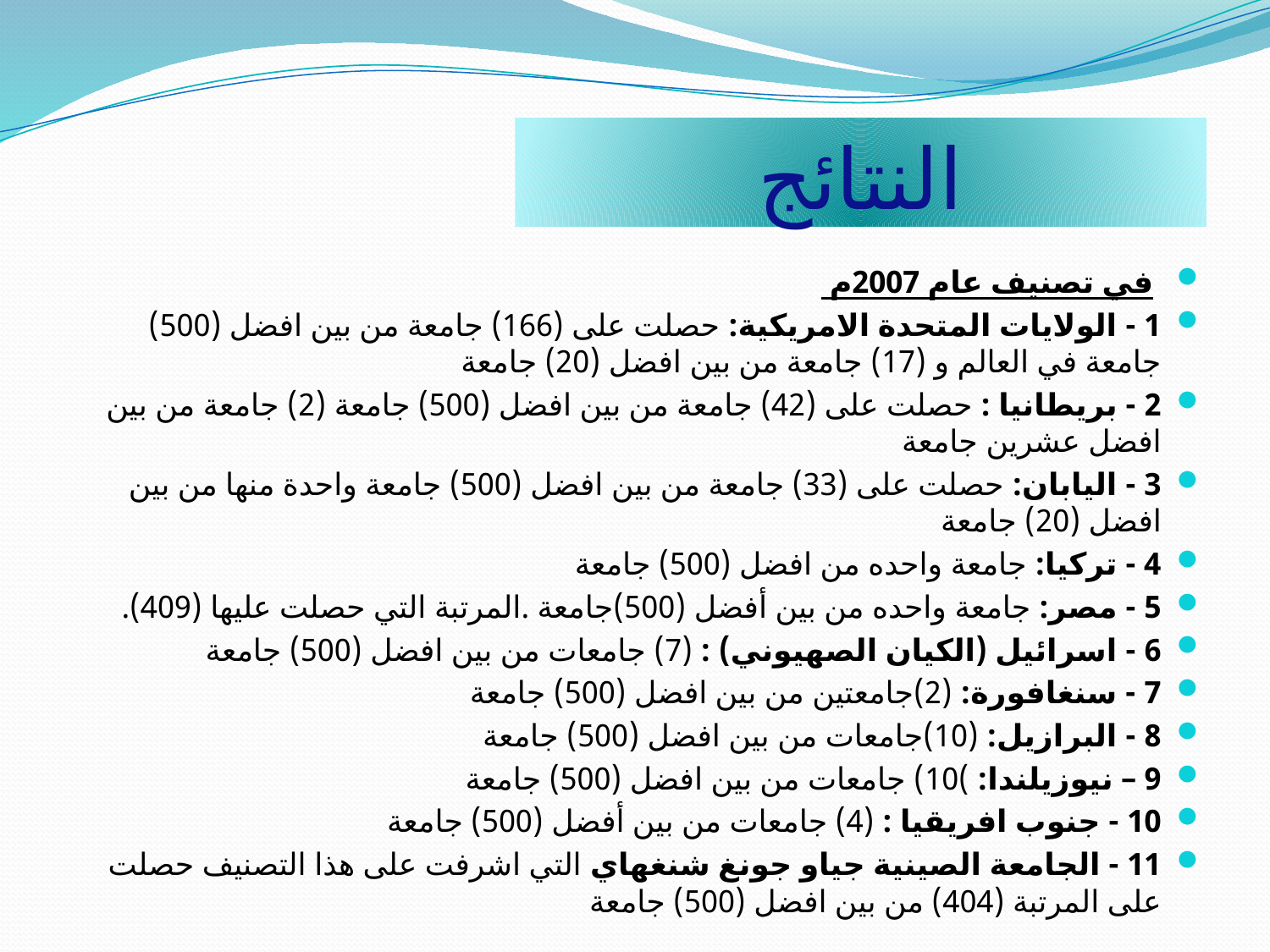

# النتائج
 في تصنيف عام 2007م
1 - الولايات المتحدة الامريكية: حصلت على (166) جامعة من بين افضل (500) جامعة في العالم و (17) جامعة من بين افضل (20) جامعة
2 - بريطانيا : حصلت على (42) جامعة من بين افضل (500) جامعة (2) جامعة من بين افضل عشرين جامعة
3 - اليابان: حصلت على (33) جامعة من بين افضل (500) جامعة واحدة منها من بين افضل (20) جامعة
4 - تركيا: جامعة واحده من افضل (500) جامعة
5 - مصر: جامعة واحده من بين أفضل (500)جامعة .المرتبة التي حصلت عليها (409).
6 - اسرائيل (الكيان الصهيوني) : (7) جامعات من بين افضل (500) جامعة
7 - سنغافورة: (2)جامعتين من بين افضل (500) جامعة
8 - البرازيل: (10)جامعات من بين افضل (500) جامعة
9 – نيوزيلندا: )10) جامعات من بين افضل (500) جامعة
10 - جنوب افريقيا : (4) جامعات من بين أفضل (500) جامعة
11 - الجامعة الصينية جياو جونغ شنغهاي التي اشرفت على هذا التصنيف حصلت على المرتبة (404) من بين افضل (500) جامعة